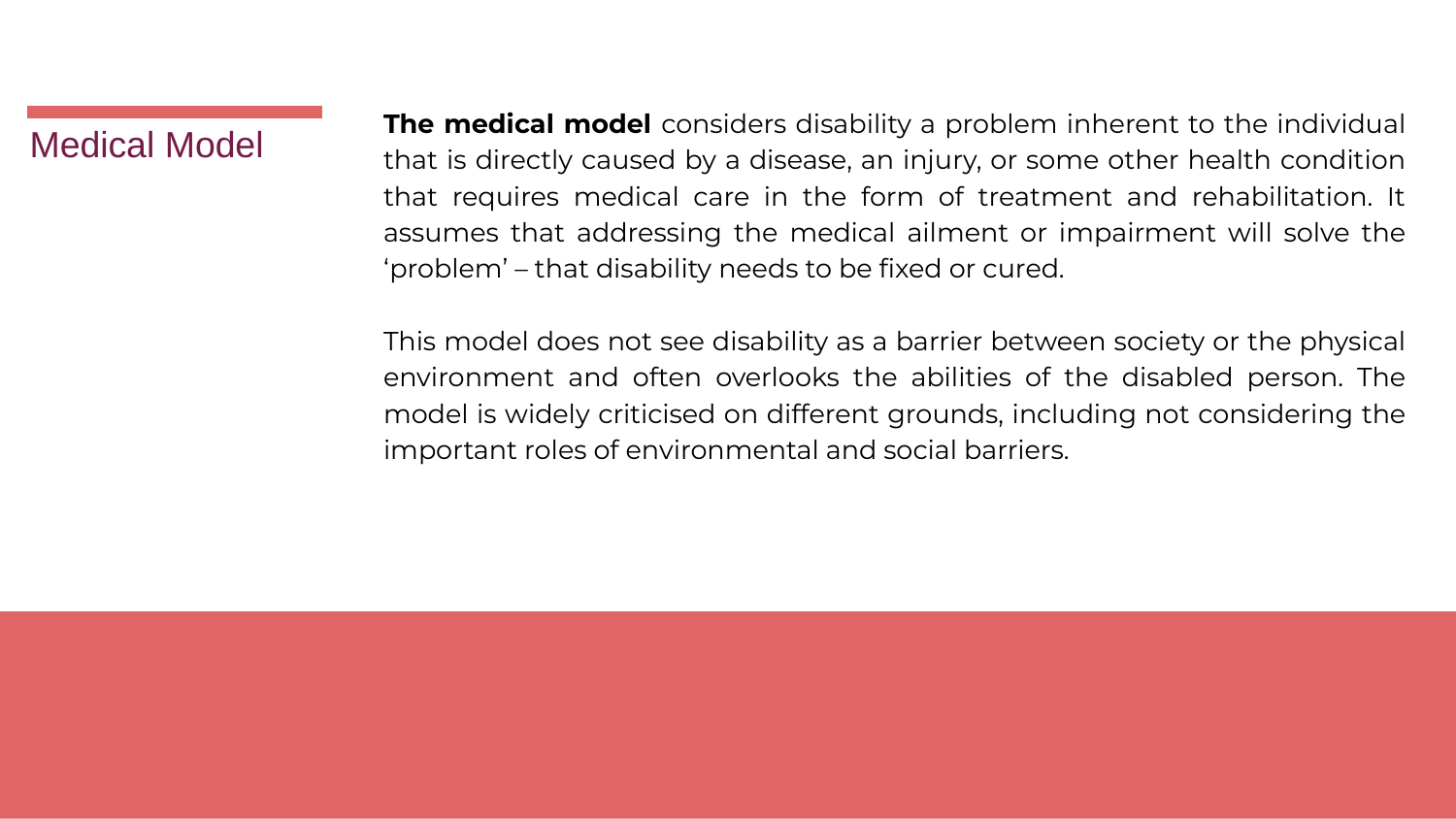

The medical model considers disability a problem inherent to the individual that is directly caused by a disease, an injury, or some other health condition that requires medical care in the form of treatment and rehabilitation. It assumes that addressing the medical ailment or impairment will solve the ‘problem’ – that disability needs to be fixed or cured.

This model does not see disability as a barrier between society or the physical environment and often overlooks the abilities of the disabled person. The model is widely criticised on different grounds, including not considering the important roles of environmental and social barriers.

Medical Model